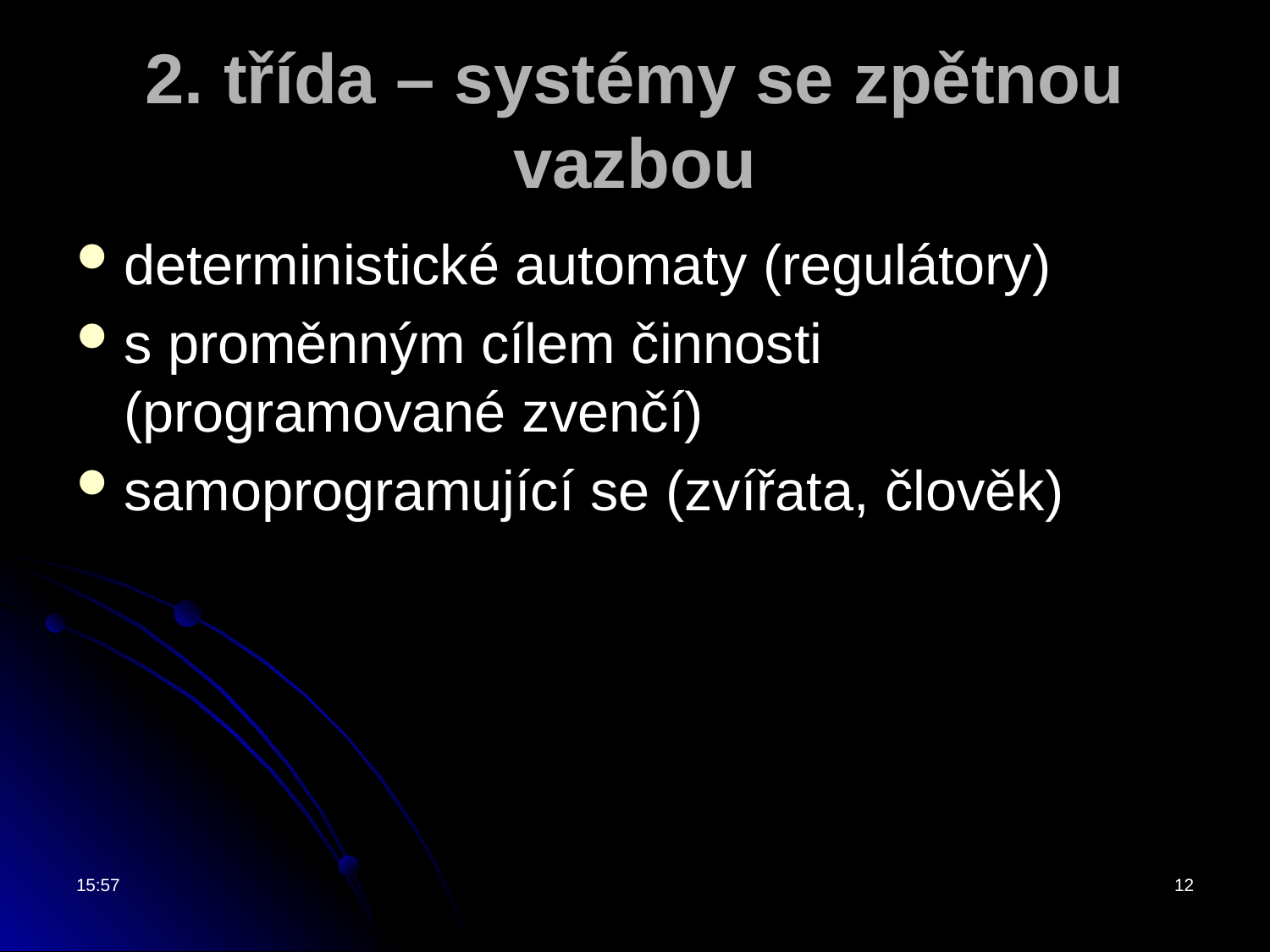

# 2. třída – systémy se zpětnou vazbou
deterministické automaty (regulátory)
s proměnným cílem činnosti (programované zvenčí)
samoprogramující se (zvířata, člověk)
15:57
12